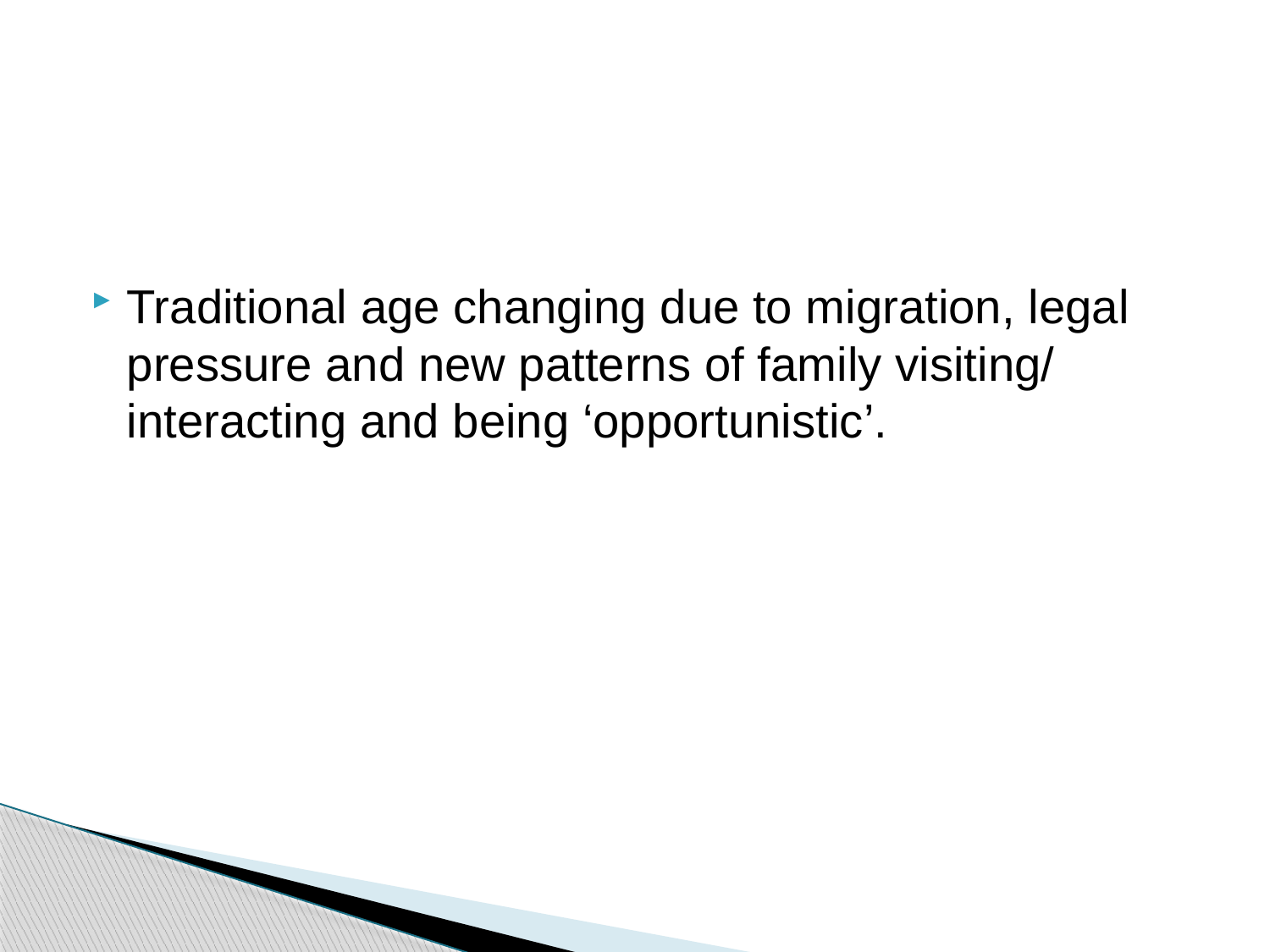

#

Traditional age changing due to migration, legal pressure and new patterns of family visiting/ interacting and being ‘opportunistic’.